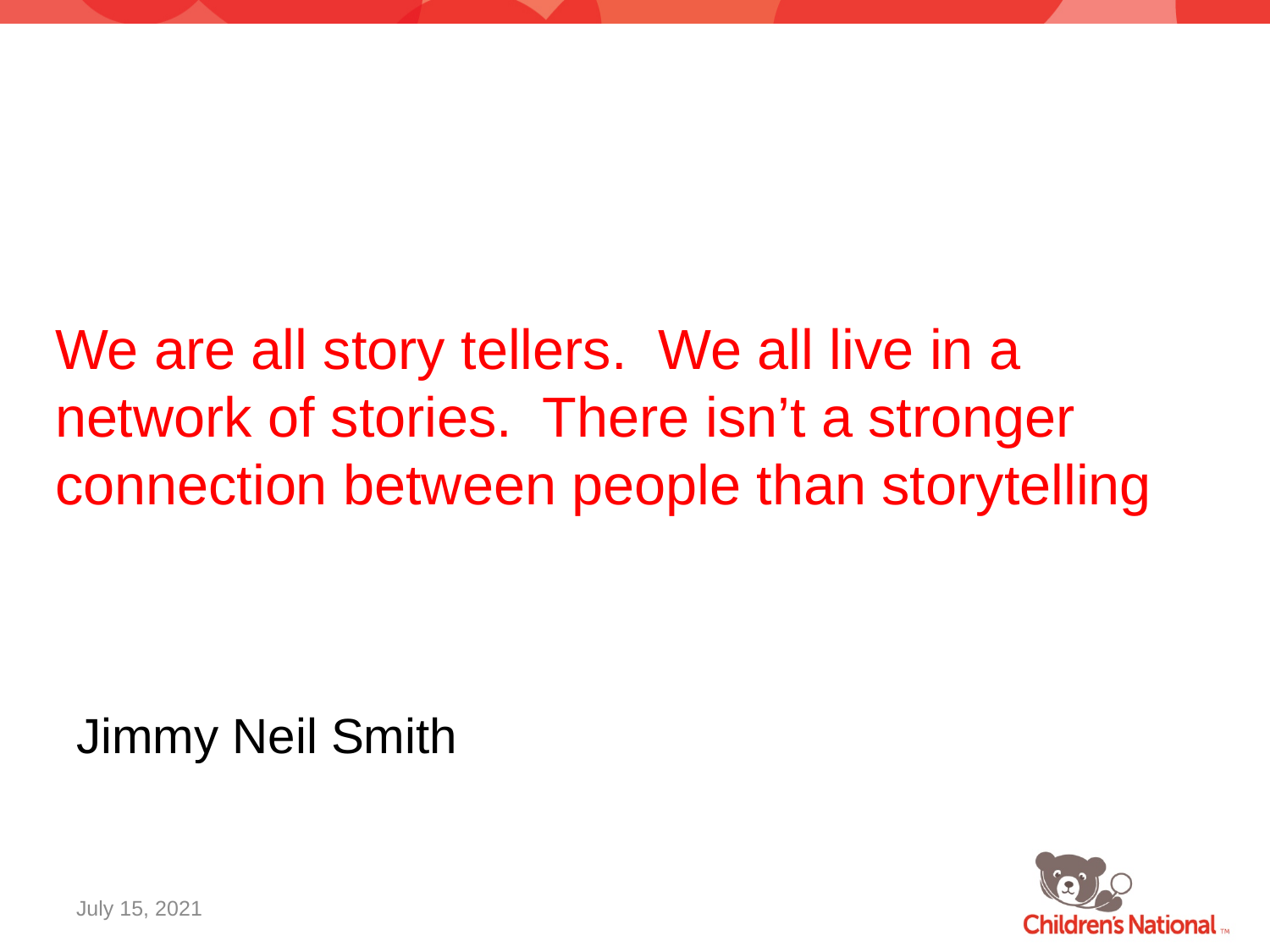

# We are all story tellers.  We all live in a network of stories.  There isn’t a stronger connection between people than storytelling
Jimmy Neil Smith
July 15, 2021